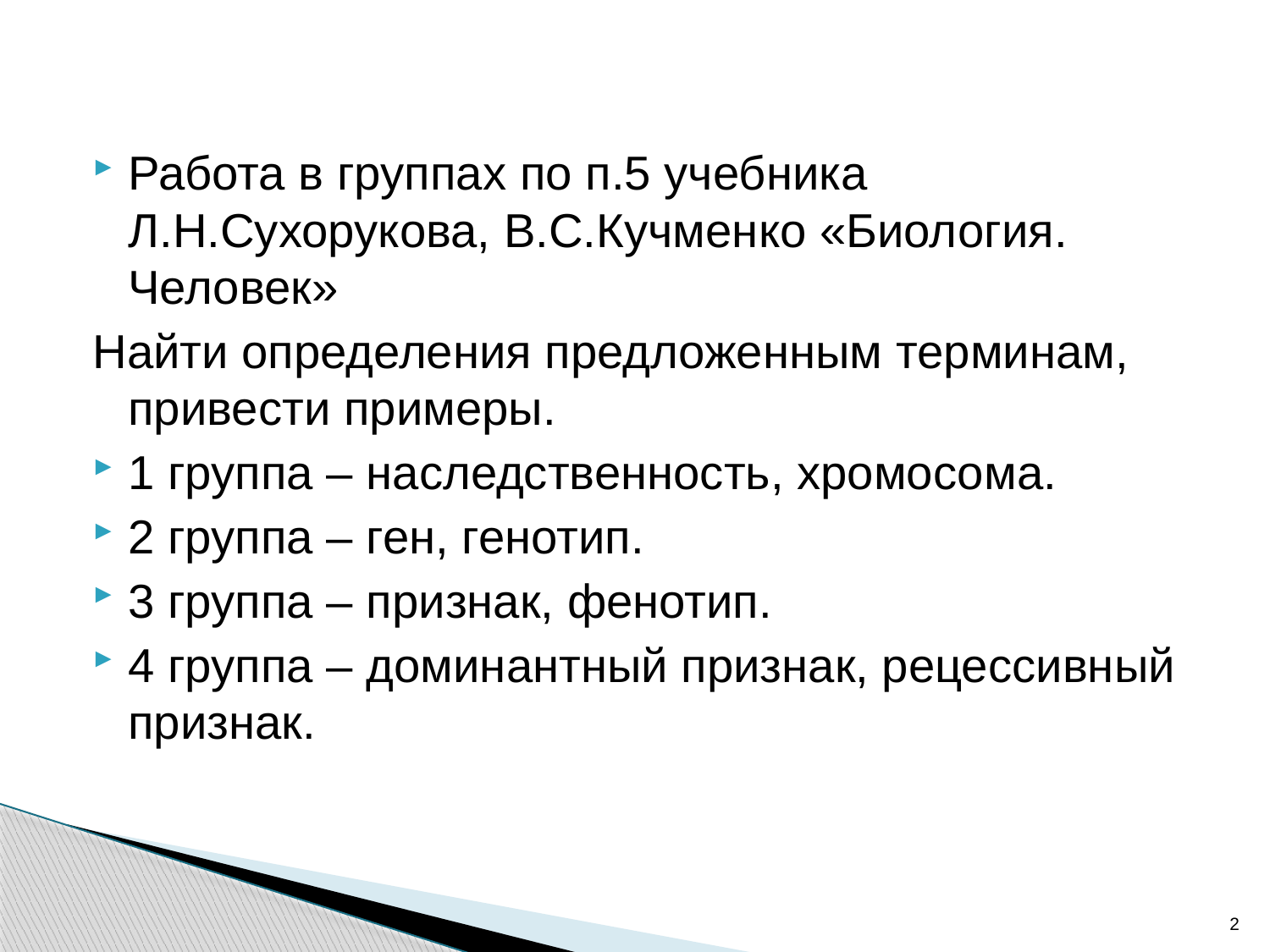

#
Работа в группах по п.5 учебника Л.Н.Сухорукова, В.С.Кучменко «Биология. Человек»
Найти определения предложенным терминам, привести примеры.
1 группа – наследственность, хромосома.
2 группа – ген, генотип.
3 группа – признак, фенотип.
4 группа – доминантный признак, рецессивный признак.

2